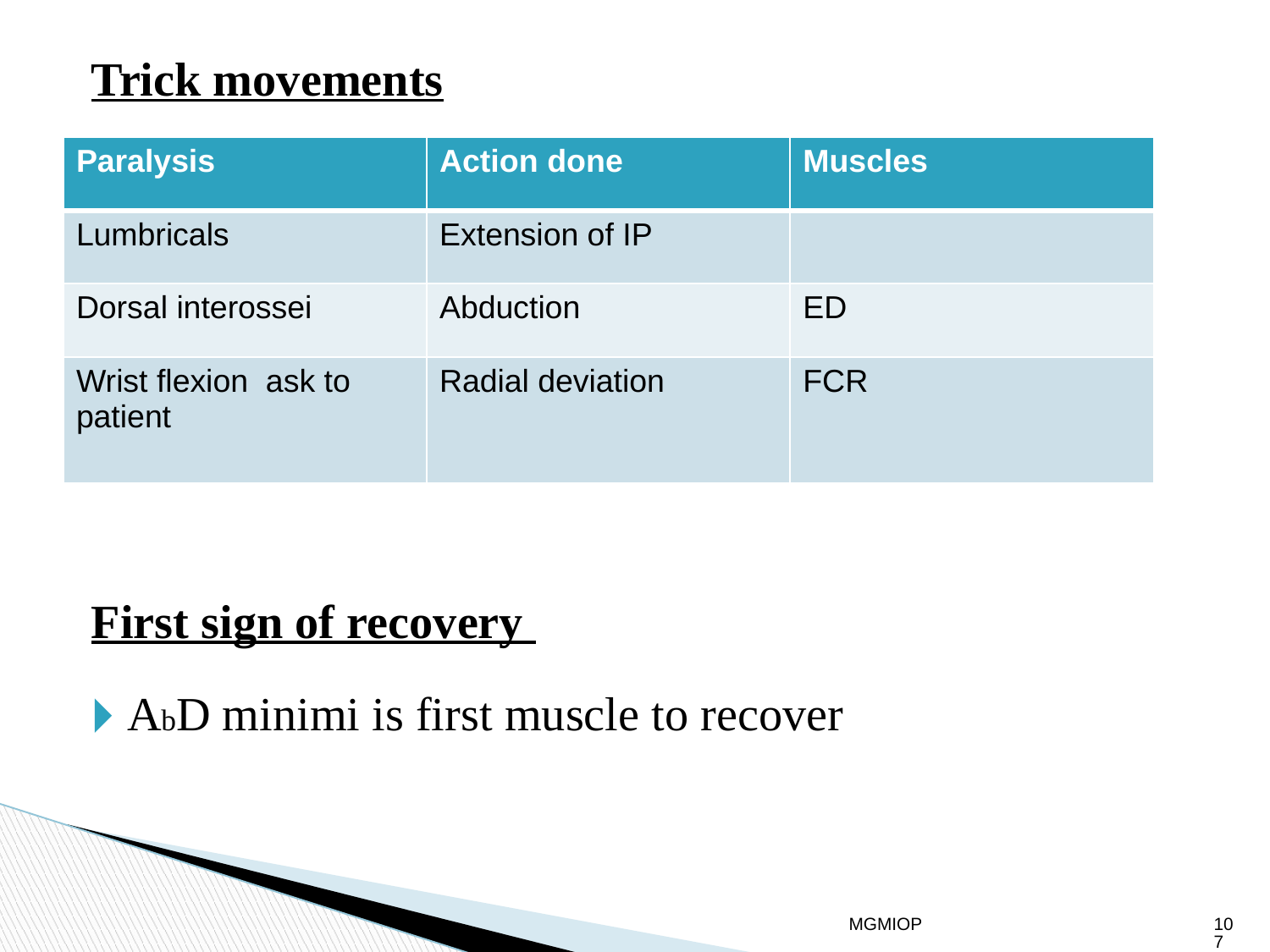

Trick movements

First sign of recovery
AbD minimi is first muscle to recover

| Paralysis | Action done | Muscles |
| --- | --- | --- |
| Lumbricals | Extension of IP |  |
| Dorsal interossei | Abduction | ED |
| Wrist flexion ask to patient | Radial deviation | FCR |
MGMIOP
107